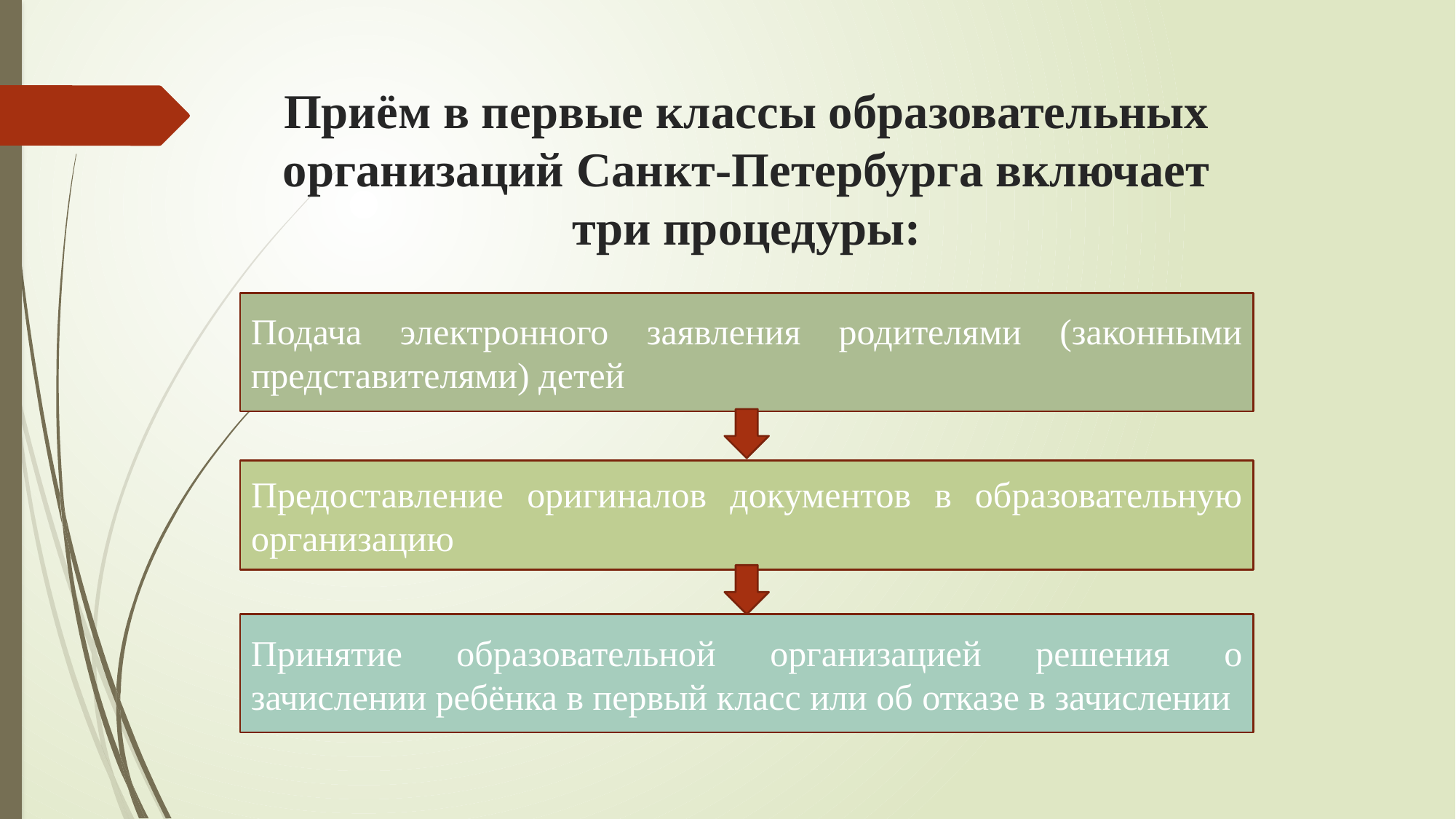

# Приём в первые классы образовательных организаций Санкт-Петербурга включает три процедуры:
Подача электронного заявления родителями (законными представителями) детей

Предоставление оригиналов документов в образовательную организацию

Принятие образовательной организацией решения о зачислении ребёнка в первый класс или об отказе в зачислении